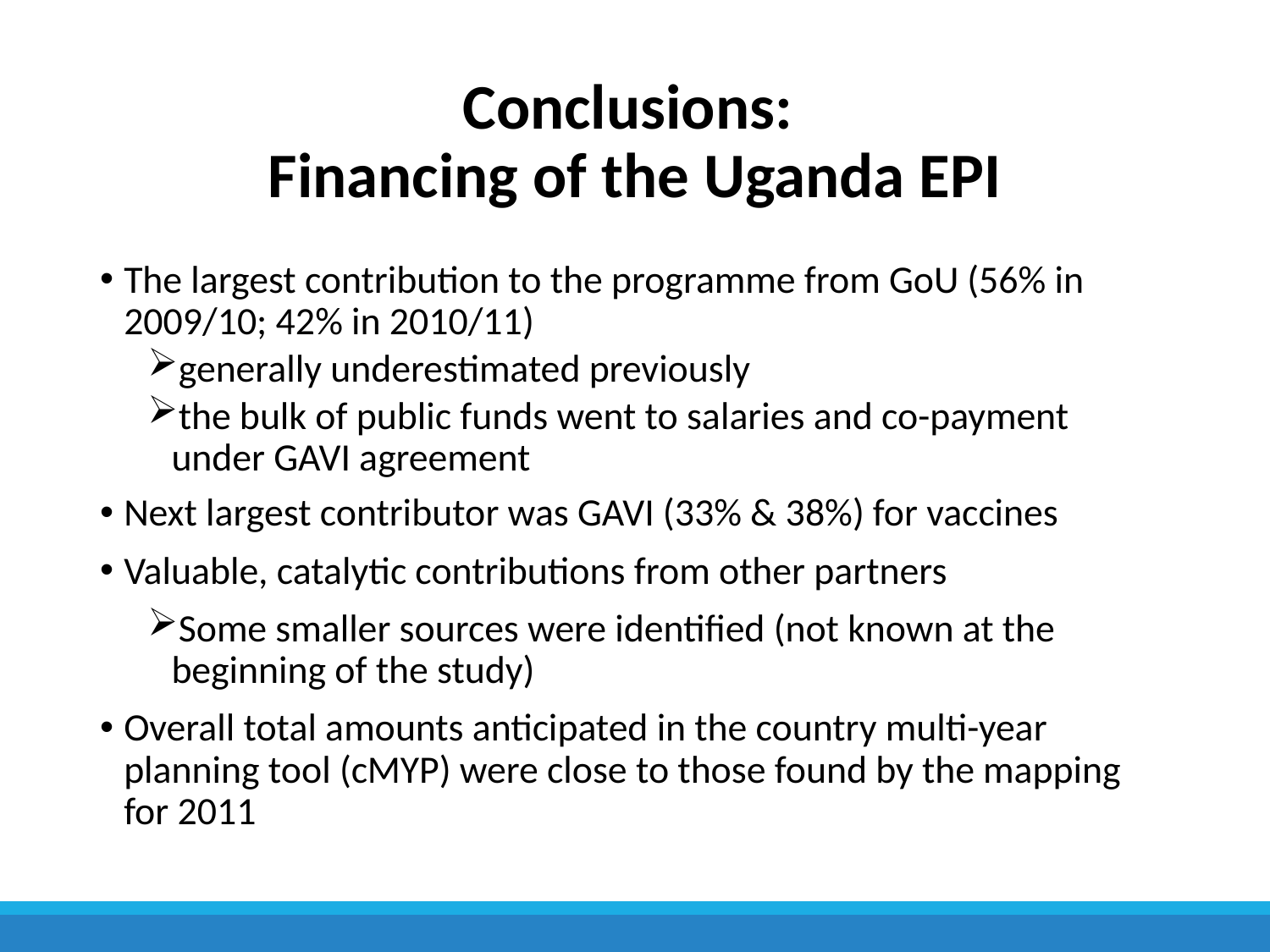

# Conclusions: Financing of the Uganda EPI
The largest contribution to the programme from GoU (56% in 2009/10; 42% in 2010/11)
generally underestimated previously
the bulk of public funds went to salaries and co-payment under GAVI agreement
Next largest contributor was GAVI (33% & 38%) for vaccines
Valuable, catalytic contributions from other partners
Some smaller sources were identified (not known at the beginning of the study)
Overall total amounts anticipated in the country multi-year planning tool (cMYP) were close to those found by the mapping for 2011